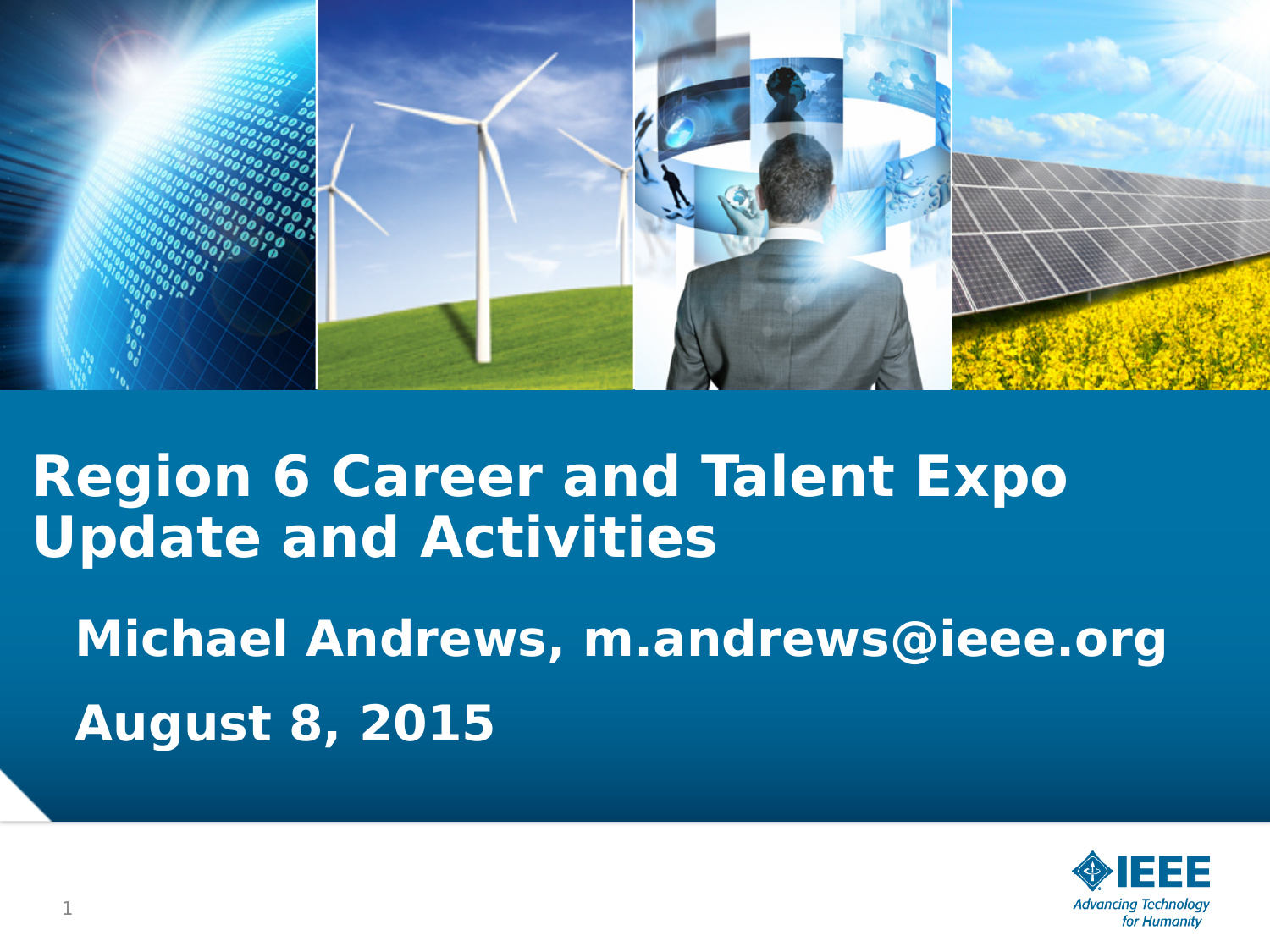

# Region 6 Career and Talent Expo Update and Activities
Michael Andrews, m.andrews@ieee.org
August 8, 2015

1